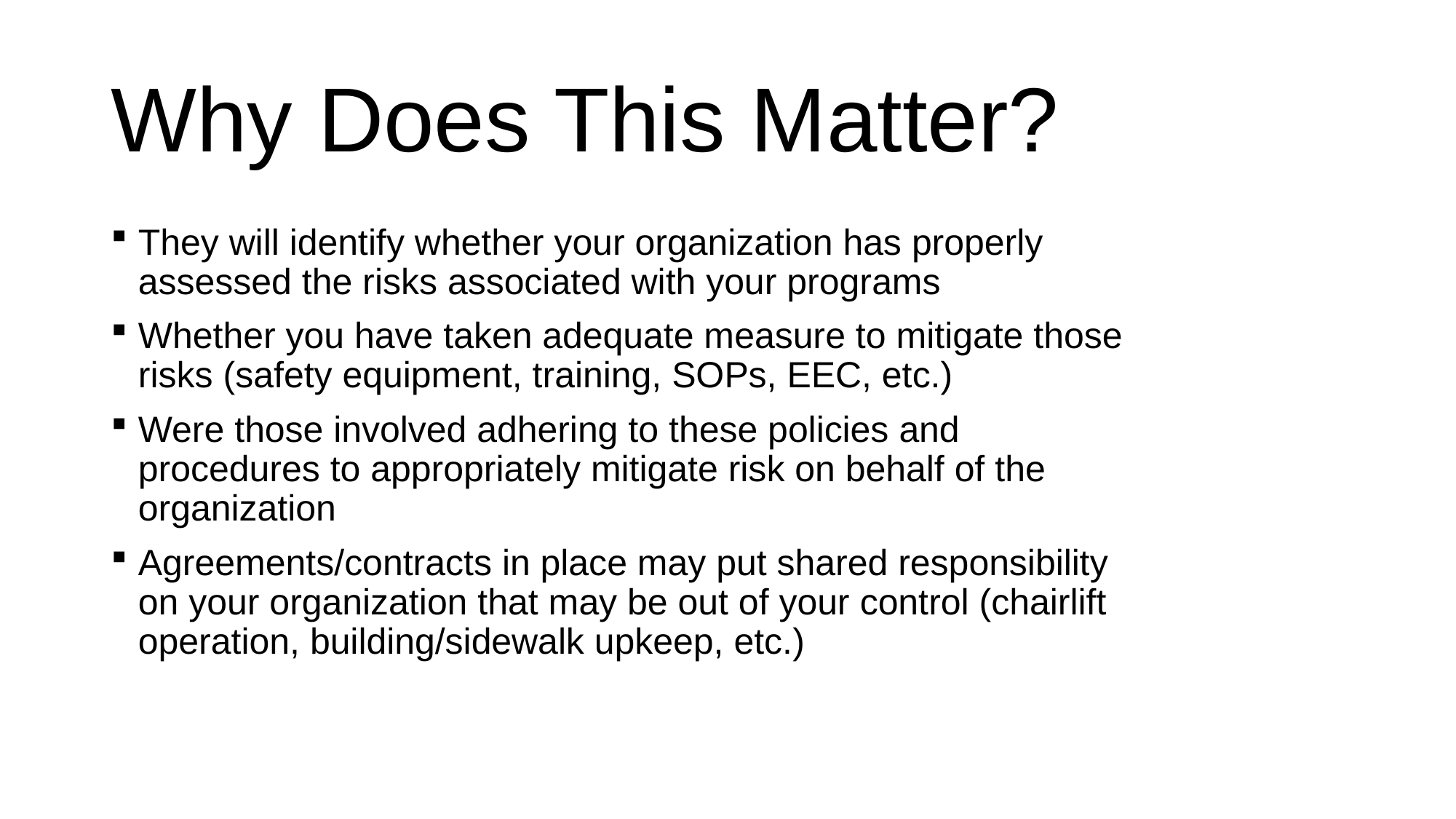

# Why Does This Matter?
They will identify whether your organization has properly assessed the risks associated with your programs
Whether you have taken adequate measure to mitigate those risks (safety equipment, training, SOPs, EEC, etc.)
Were those involved adhering to these policies and procedures to appropriately mitigate risk on behalf of the organization
Agreements/contracts in place may put shared responsibility on your organization that may be out of your control (chairlift operation, building/sidewalk upkeep, etc.)